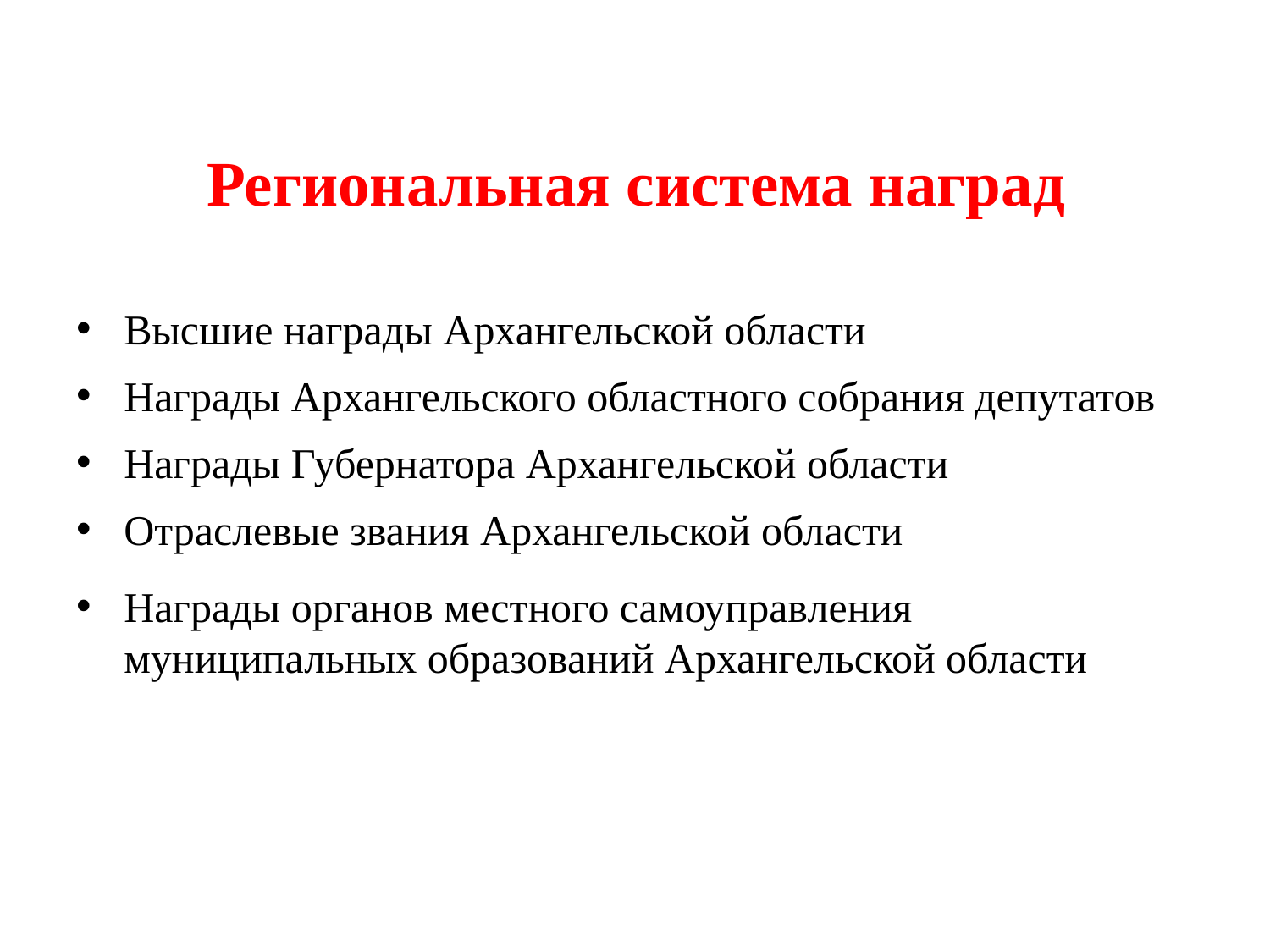

# Региональная система наград
Высшие награды Архангельской области
Награды Архангельского областного собрания депутатов
Награды Губернатора Архангельской области
Отраслевые звания Архангельской области
Награды органов местного самоуправления муниципальных образований Архангельской области